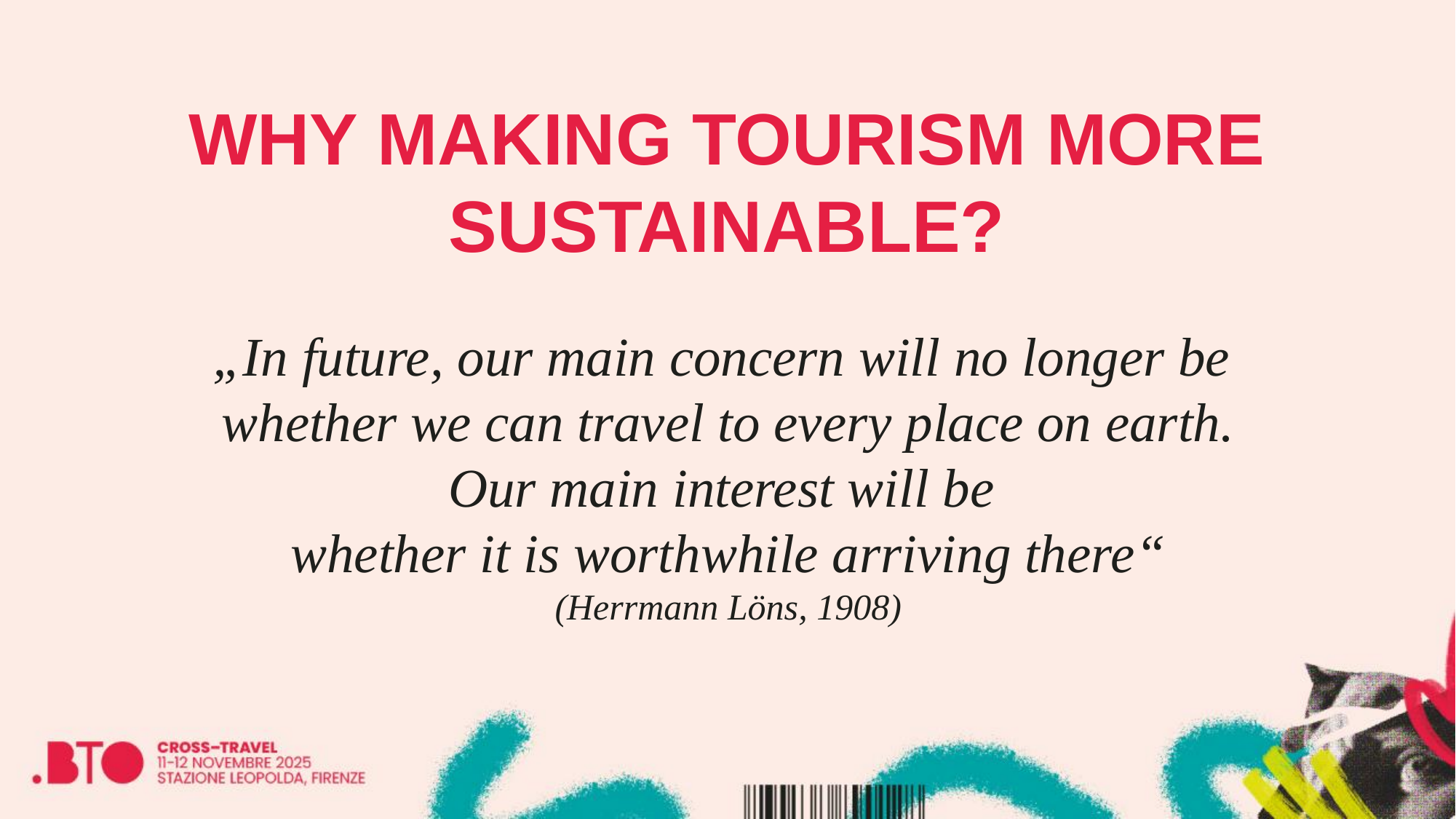

WHY MAKING TOURISM MORE SUSTAINABLE?
„In future, our main concern will no longer be
whether we can travel to every place on earth.
Our main interest will be
whether it is worthwhile arriving there“
(Herrmann Löns, 1908)